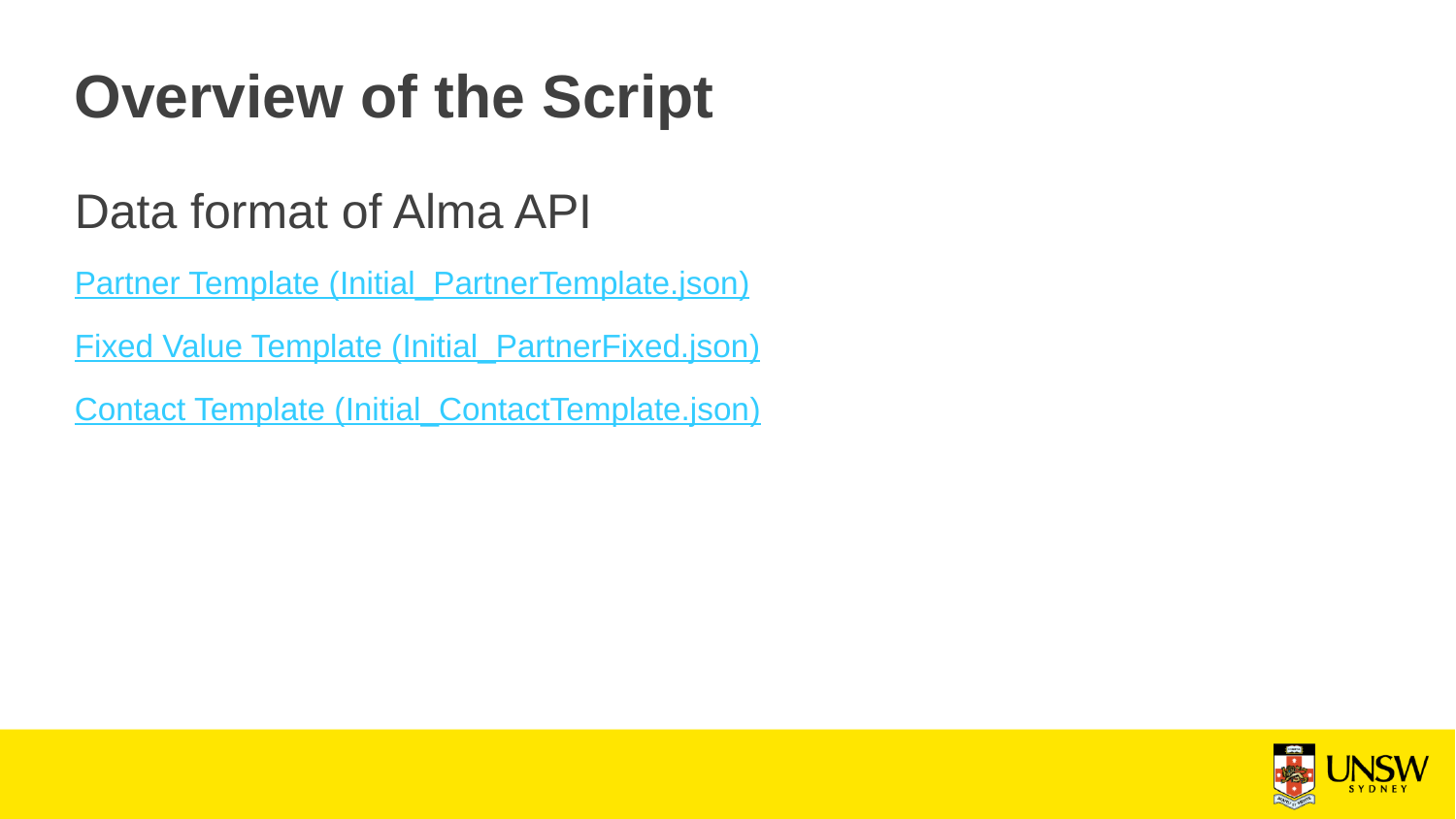

# Overview of the Script
Data format of Alma API
Partner Template (Initial_PartnerTemplate.json)
Fixed Value Template (Initial_PartnerFixed.json)
Contact Template (Initial_ContactTemplate.json)